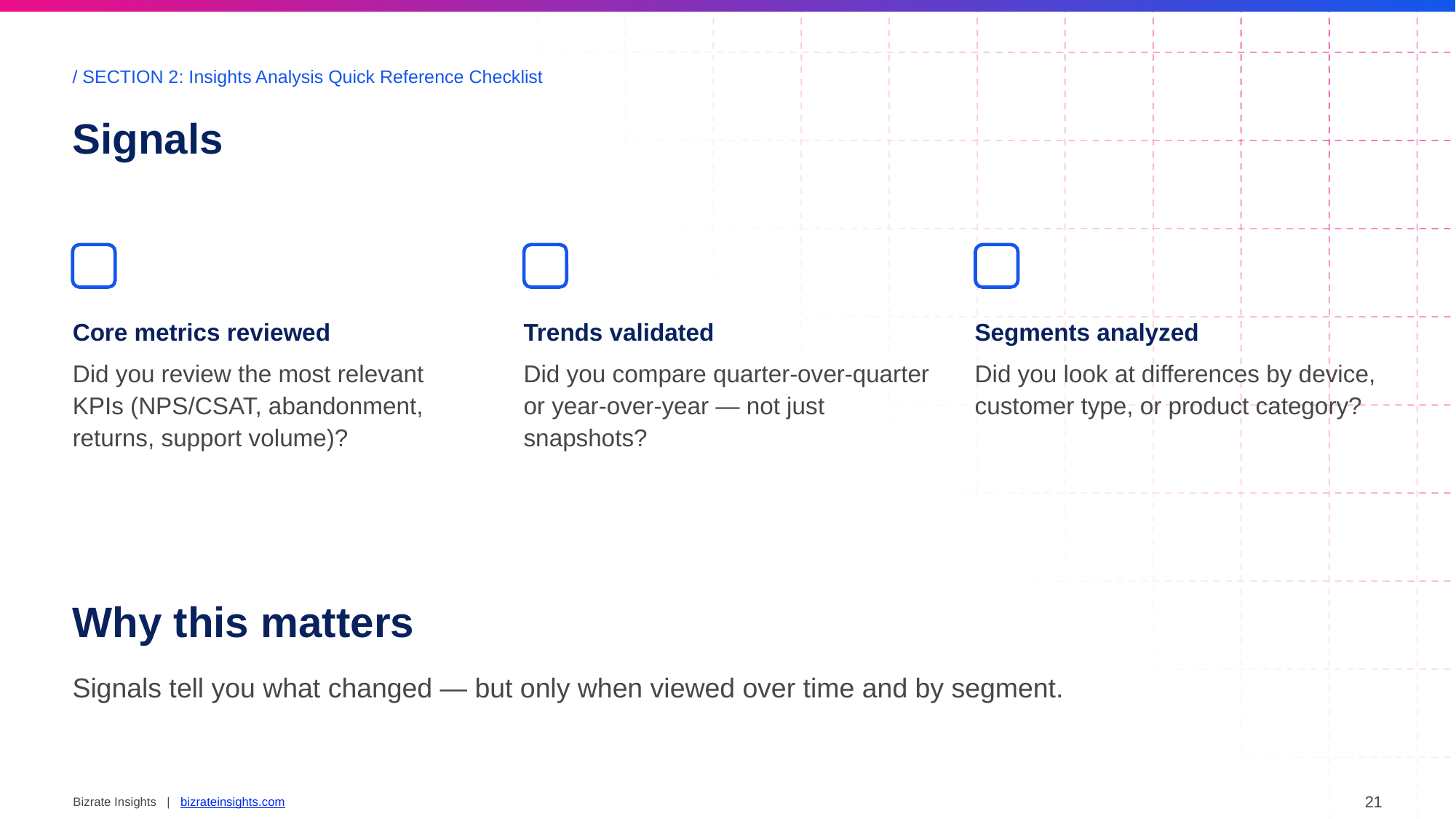

/ SECTION 2: Insights Analysis Quick Reference Checklist
Signals

Core metrics reviewed
Did you review the most relevant KPIs (NPS/CSAT, abandonment, returns, support volume)?

Trends validated
Did you compare quarter-over-quarter or year-over-year — not just snapshots?

Segments analyzed
Did you look at differences by device, customer type, or product category?
Why this matters
Signals tell you what changed — but only when viewed over time and by segment.